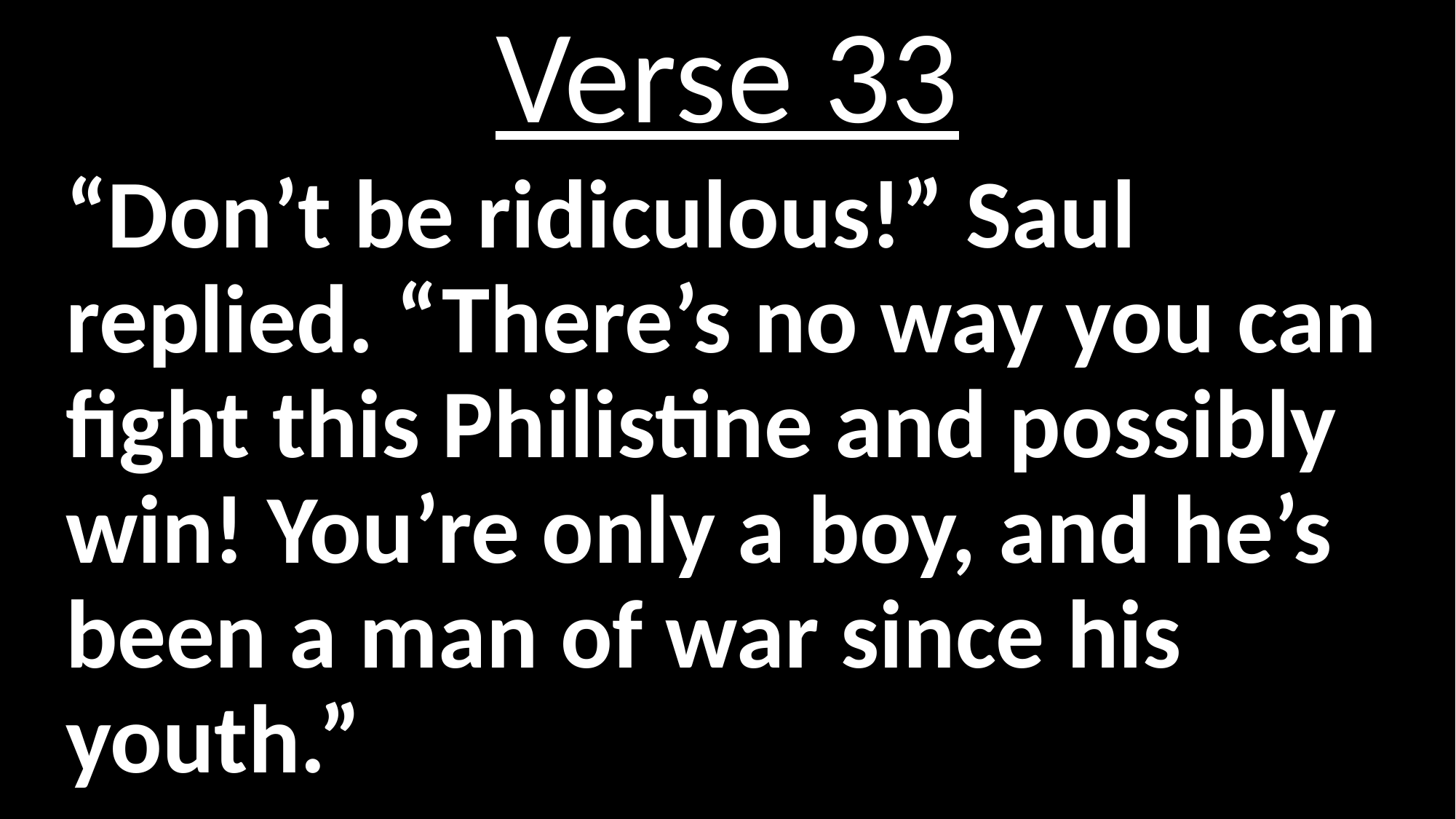

# Verse 33
“Don’t be ridiculous!” Saul replied. “There’s no way you can fight this Philistine and possibly win! You’re only a boy, and he’s been a man of war since his youth.”